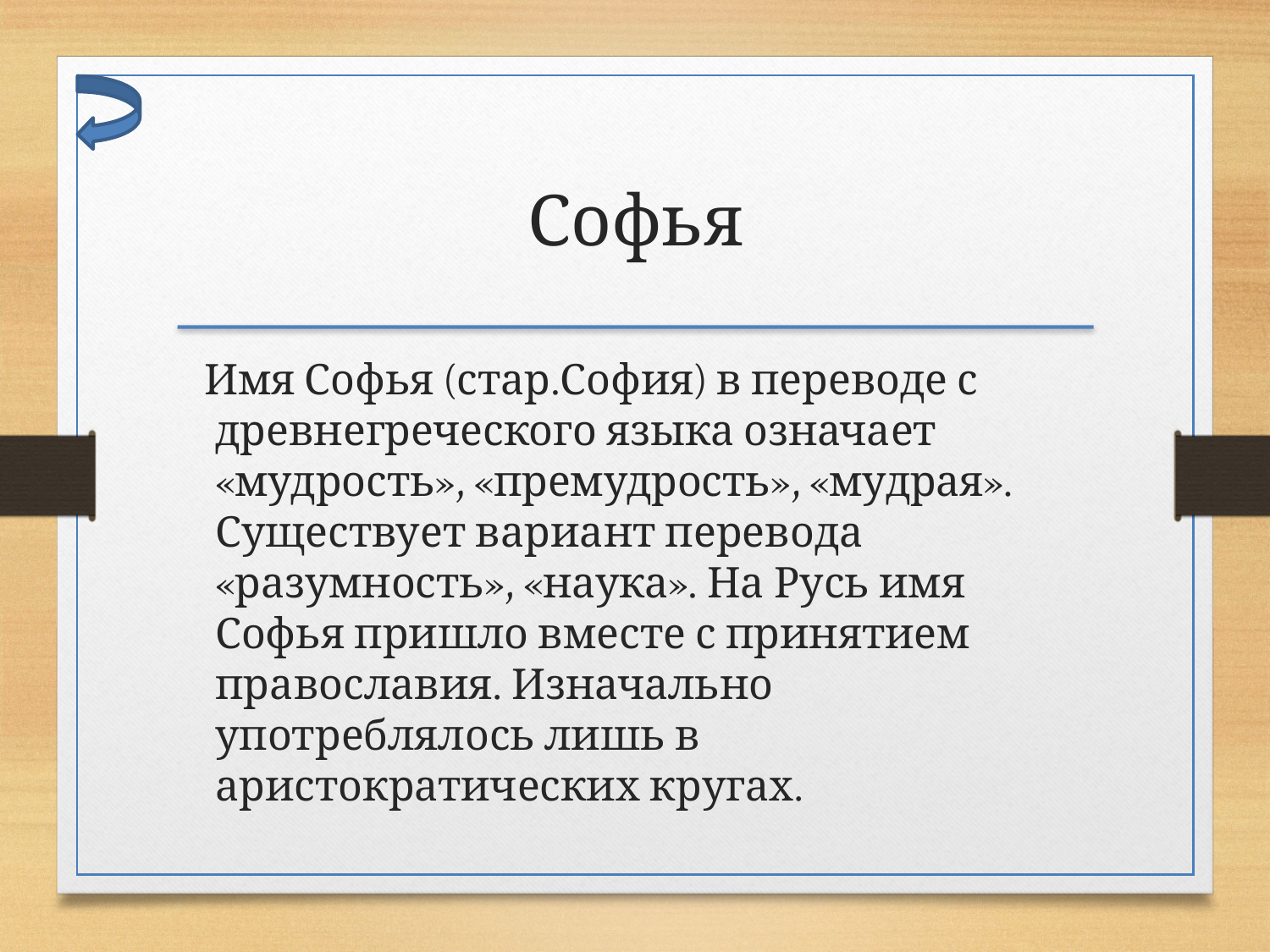

Софья
   Имя Софья (стар.София) в переводе с древнегреческого языка означает «мудрость», «премудрость», «мудрая». Существует вариант перевода «разумность», «наука». На Русь имя Софья пришло вместе с принятием православия. Изначально употреблялось лишь в аристократических кругах.